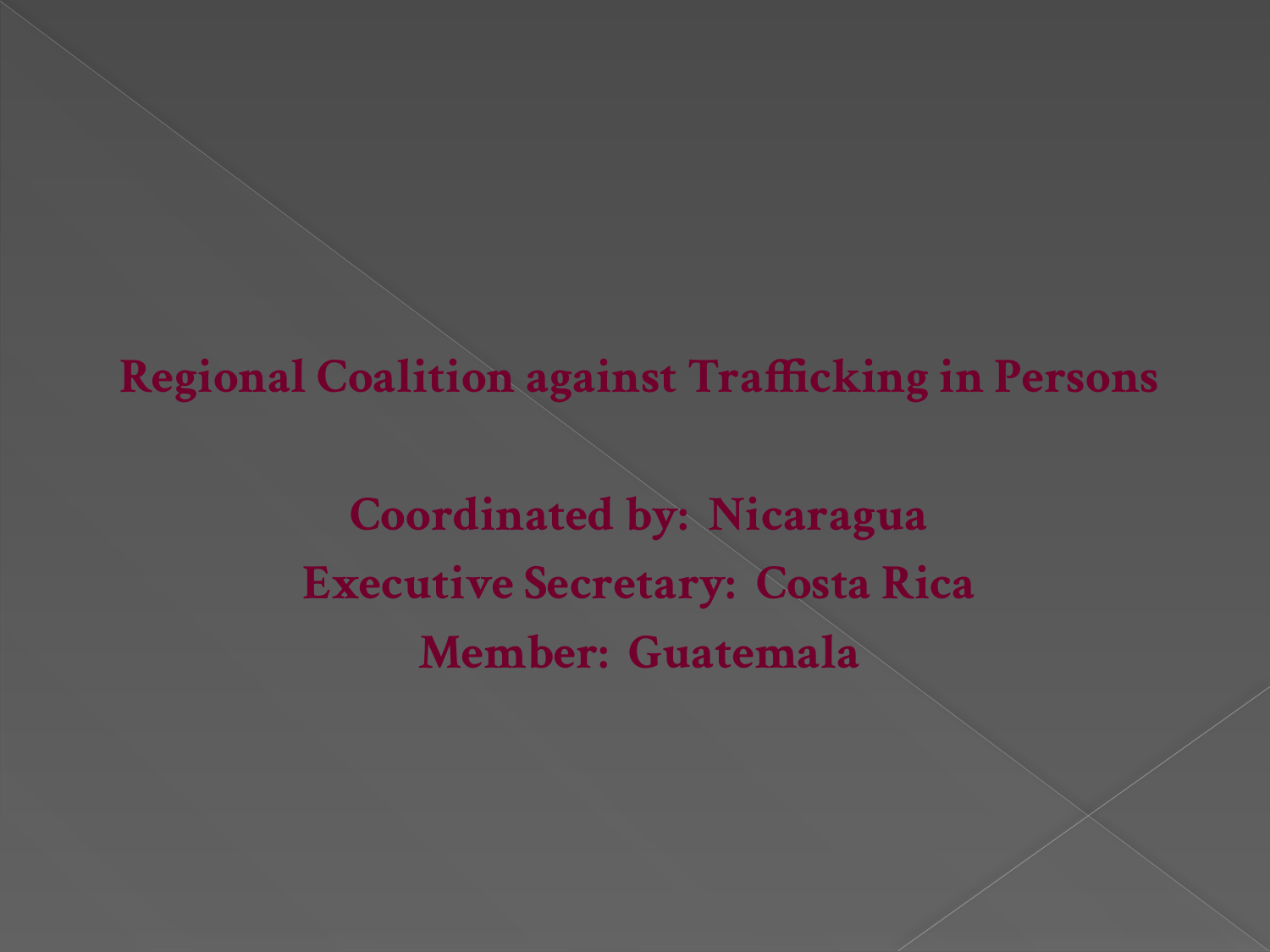

#

Regional Coalition against Trafficking in Persons

Coordinated by:  Nicaragua
Executive Secretary:  Costa Rica
Member:  Guatemala